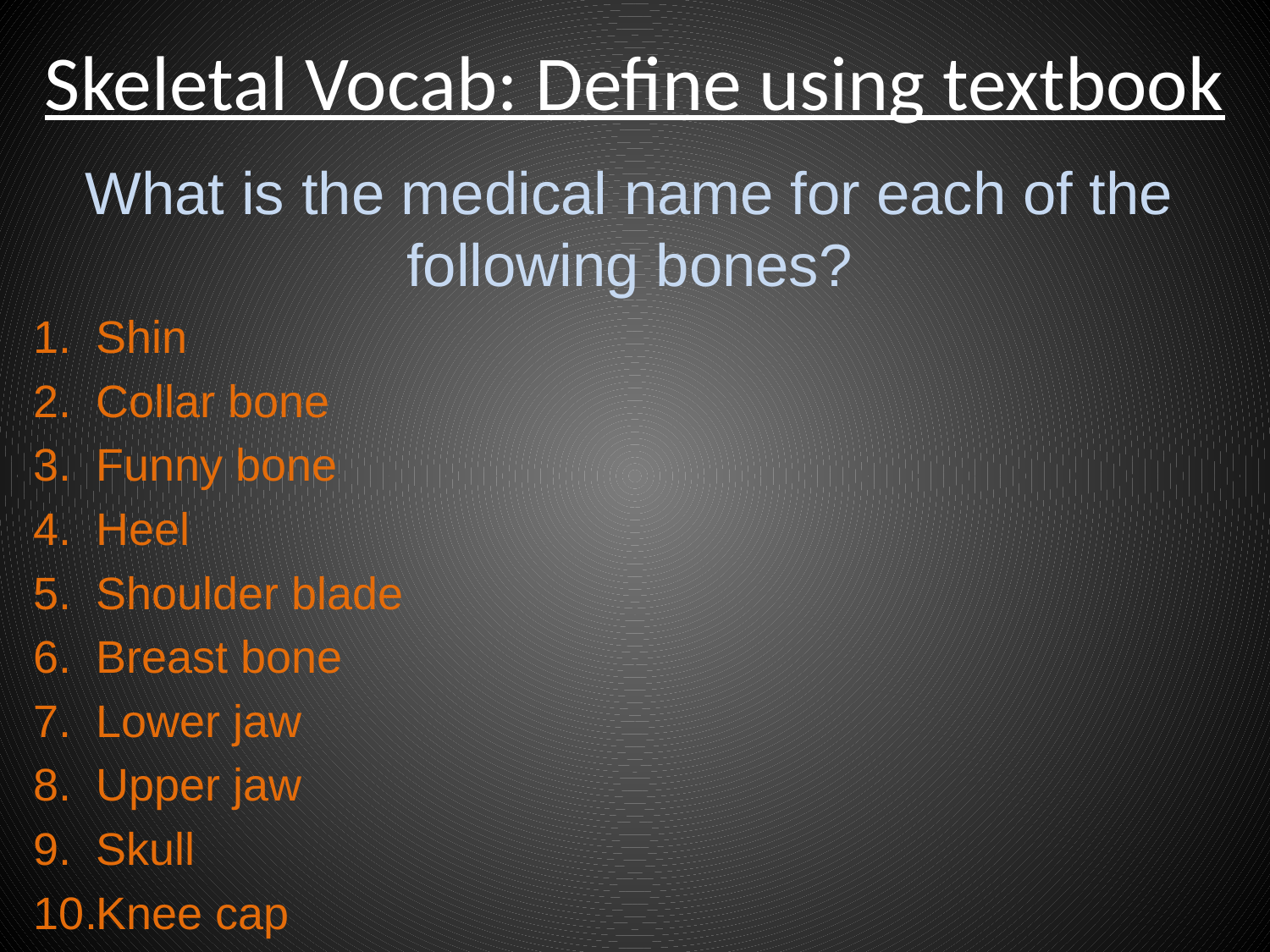

# Skeletal Vocab: Define using textbook
What is the medical name for each of the following bones?
Shin
Collar bone
Funny bone
Heel
Shoulder blade
Breast bone
Lower jaw
Upper jaw
Skull
Knee cap